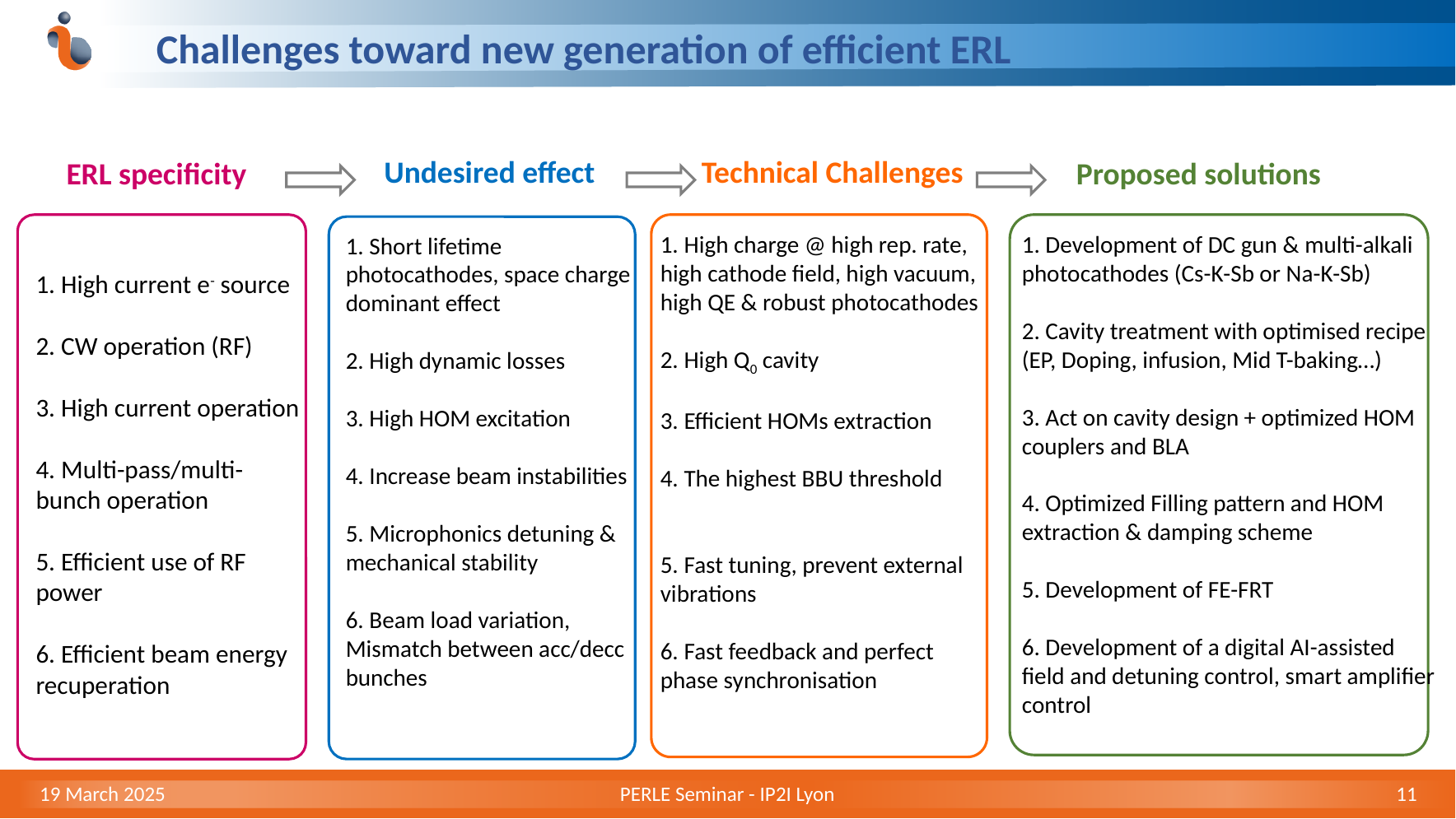

# Challenges toward new generation of efficient ERL
Undesired effect
Technical Challenges
ERL specificity
Proposed solutions

1. High charge @ high rep. rate, high cathode field, high vacuum, high QE & robust photocathodes

2. High Q0 cavity

3. Efficient HOMs extraction

4. The highest BBU threshold

5. Fast tuning, prevent external vibrations

6. Fast feedback and perfect phase synchronisation
1. Development of DC gun & multi-alkali photocathodes (Cs-K-Sb or Na-K-Sb)

2. Cavity treatment with optimised recipe (EP, Doping, infusion, Mid T-baking…)

3. Act on cavity design + optimized HOM couplers and BLA

4. Optimized Filling pattern and HOM extraction & damping scheme

5. Development of FE-FRT

6. Development of a digital AI-assisted field and detuning control, smart amplifier control
1. Short lifetime photocathodes, space charge dominant effect

2. High dynamic losses

3. High HOM excitation

4. Increase beam instabilities

5. Microphonics detuning & mechanical stability

6. Beam load variation, Mismatch between acc/decc bunches
1. High current e- source

2. CW operation (RF)

3. High current operation

4. Multi-pass/multi-bunch operation

5. Efficient use of RF power

6. Efficient beam energy recuperation
19 March 2025
PERLE Seminar - IP2I Lyon
11